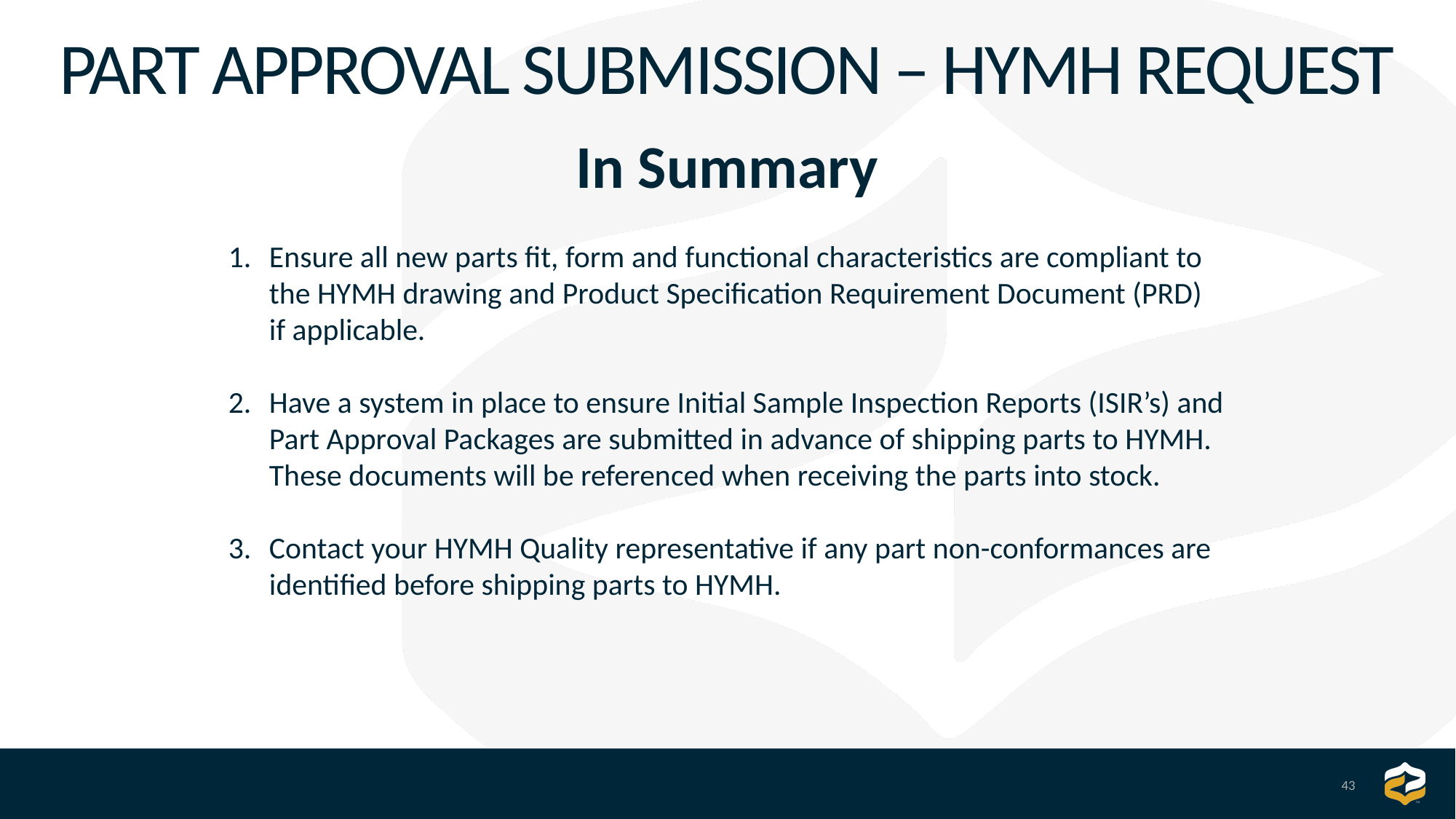

Part Approval Submission – HYMH Request
In Summary

Ensure all new parts fit, form and functional characteristics are compliant to the HYMH drawing and Product Specification Requirement Document (PRD) if applicable.

Have a system in place to ensure Initial Sample Inspection Reports (ISIR’s) and Part Approval Packages are submitted in advance of shipping parts to HYMH. These documents will be referenced when receiving the parts into stock.

Contact your HYMH Quality representative if any part non-conformances are identified before shipping parts to HYMH.

43